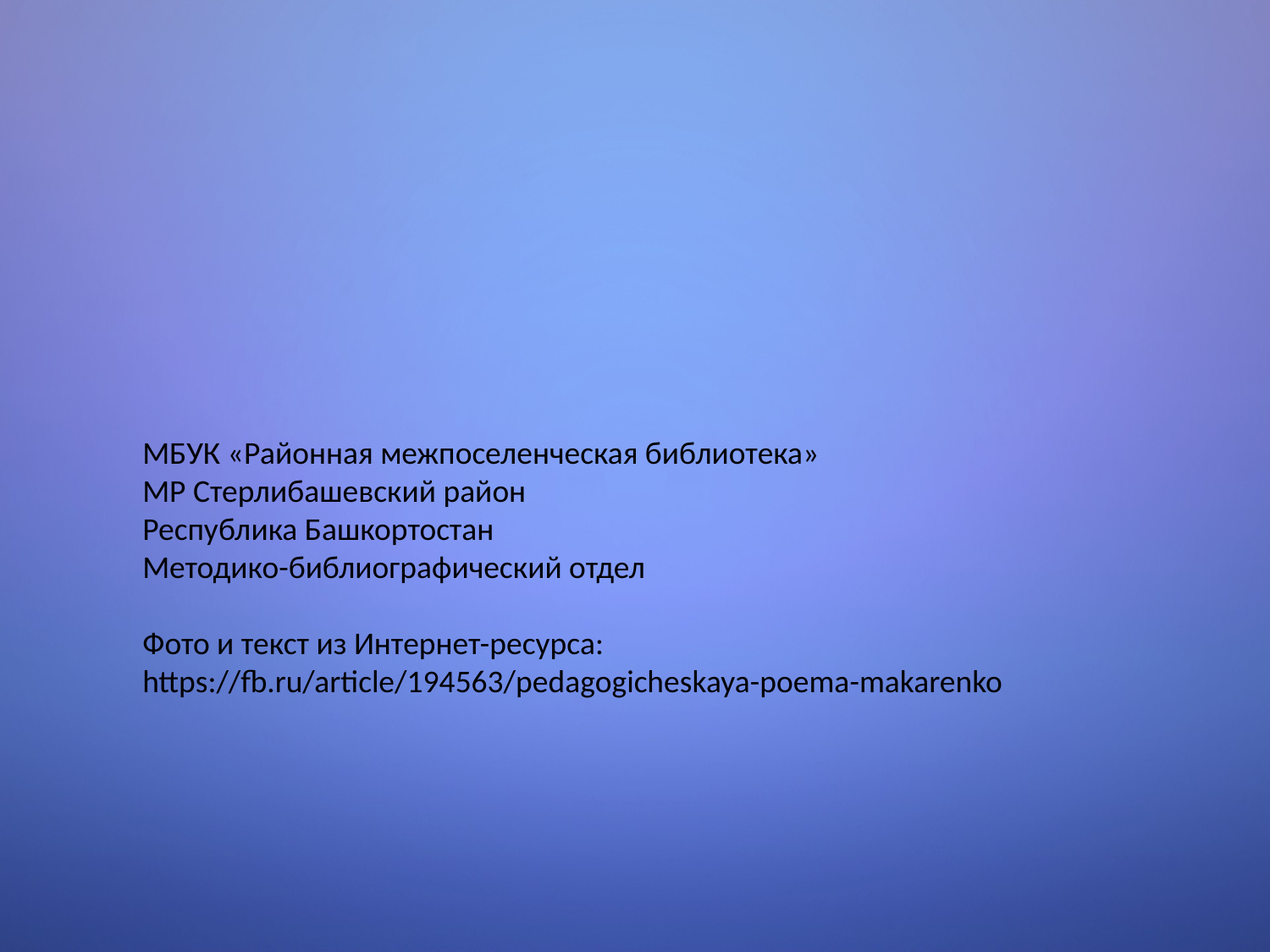

МБУК «Районная межпоселенческая библиотека»
МР Стерлибашевский район
Республика Башкортостан
Методико-библиографический отдел

Фото и текст из Интернет-ресурса:
https://fb.ru/article/194563/pedagogicheskaya-poema-makarenko